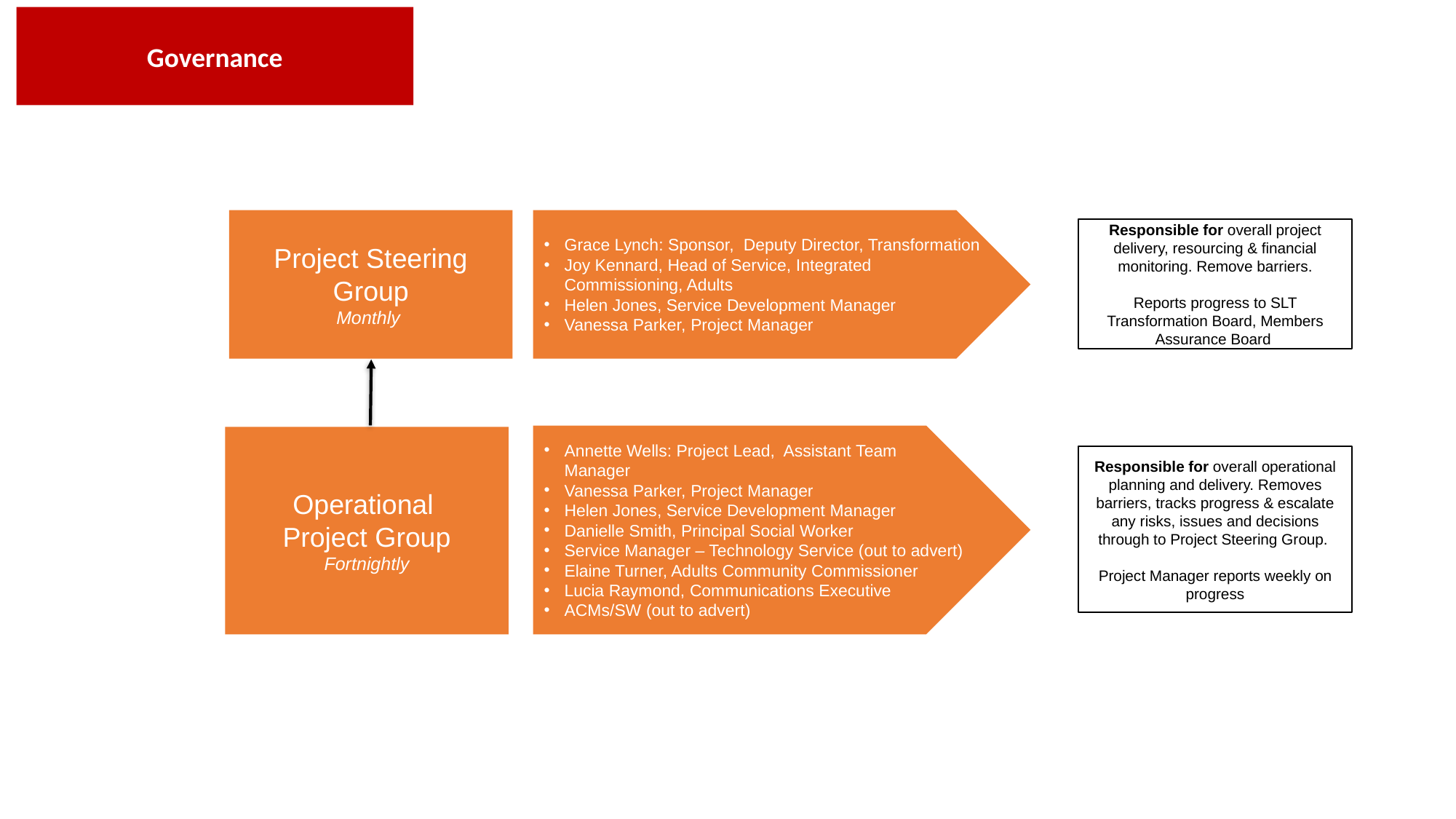

Governance
Project Steering Group
Monthly
Grace Lynch: Sponsor,  Deputy Director, Transformation
Joy Kennard, Head of Service, Integrated Commissioning, Adults
Helen Jones, Service Development Manager
Vanessa Parker, Project Manager
Responsible for overall project delivery, resourcing & financial monitoring. Remove barriers.

Reports progress to SLT Transformation Board, Members Assurance Board
Annette Wells: Project Lead,  Assistant Team Manager
Vanessa Parker, Project Manager
Helen Jones, Service Development Manager
Danielle Smith, Principal Social Worker
Service Manager – Technology Service (out to advert)
Elaine Turner, Adults Community Commissioner
Lucia Raymond, Communications Executive
ACMs/SW (out to advert)
Operational
Project Group
Fortnightly
Responsible for overall operational planning and delivery. Removes barriers, tracks progress & escalate any risks, issues and decisions through to Project Steering Group.

Project Manager reports weekly on progress